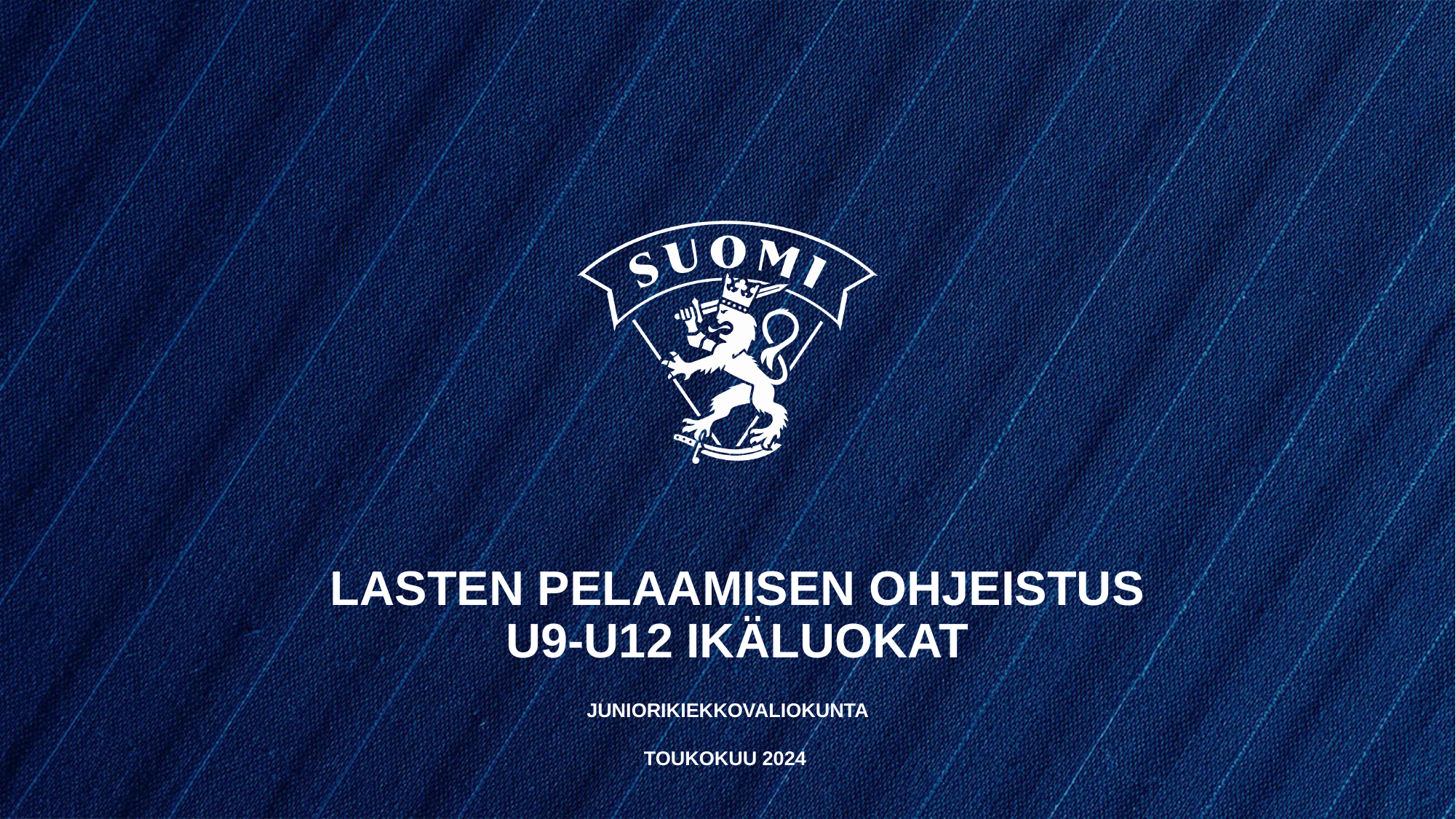

# Lasten pelaamisen ohjeistus u9-u12 ikäluokat
Juniorikiekkovaliokunta
Toukokuu 2024